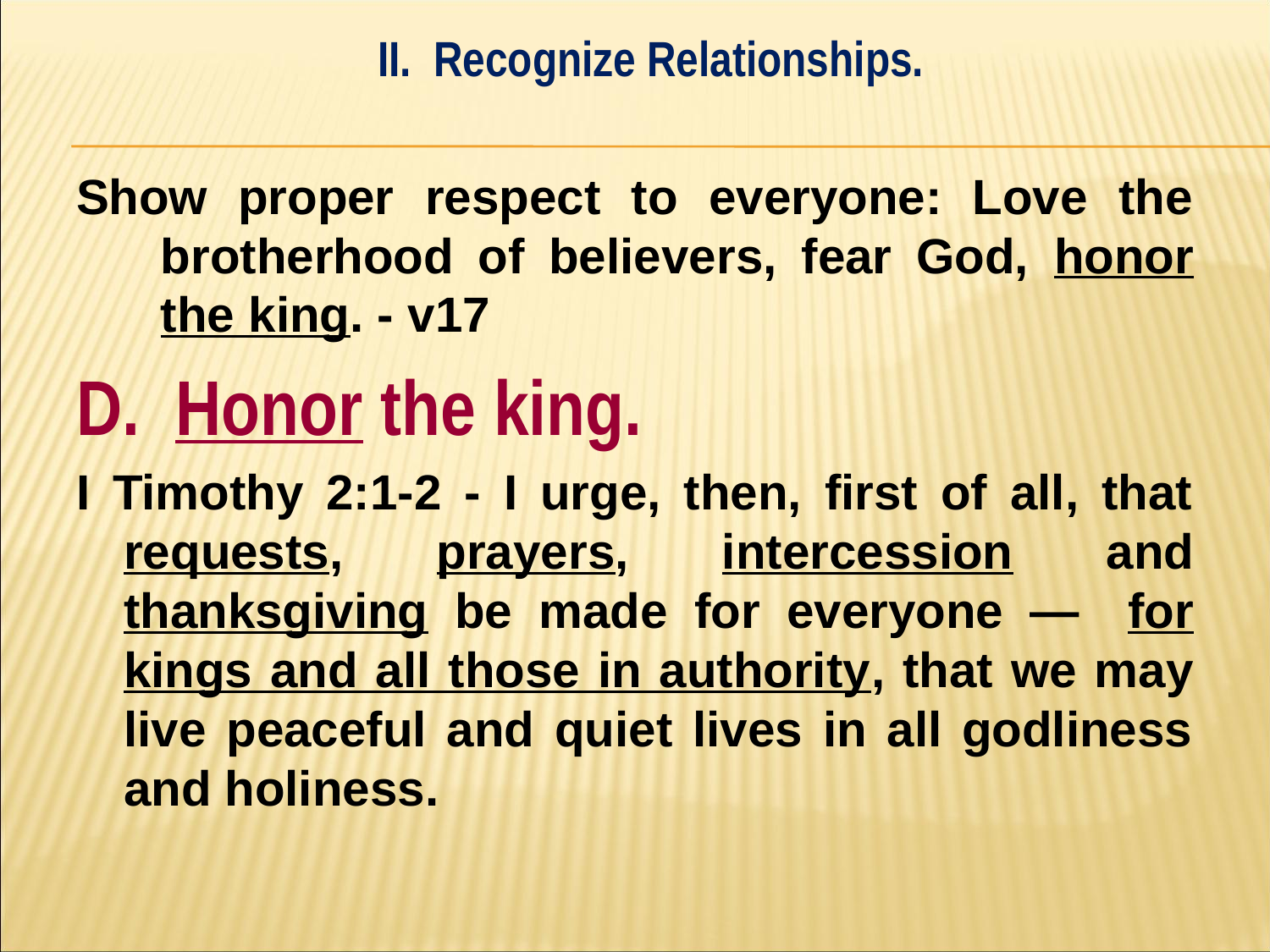

II.  Recognize Relationships.
#
Show proper respect to everyone: Love the brotherhood of believers, fear God, honor the king. - v17
D.  Honor the king.
I Timothy 2:1-2 - I urge, then, first of all, that requests, prayers, intercession and thanksgiving be made for everyone —  for kings and all those in authority, that we may live peaceful and quiet lives in all godliness and holiness.